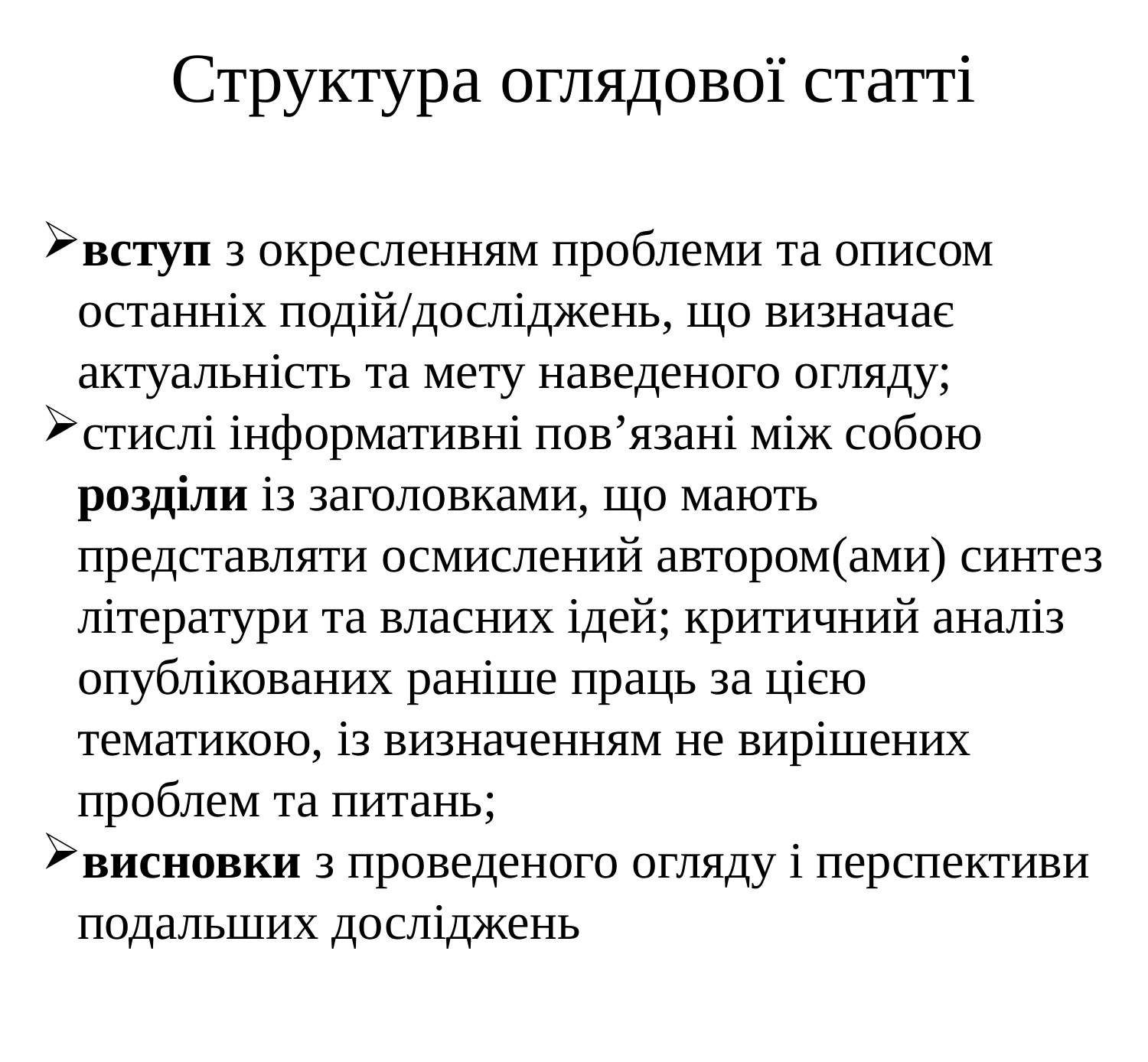

# Структура оглядової статті
вступ з окресленням проблеми та описом останніх подій/досліджень, що визначає актуальність та мету наведеного огляду;
стислі інформативні пов’язані між собою розділи із заголовками, що мають представляти осмислений автором(ами) синтез літератури та власних ідей; критичний аналіз опублікованих раніше праць за цією тематикою, із визначенням не вирішених проблем та питань;
висновки з проведеного огляду і перспективи подальших досліджень